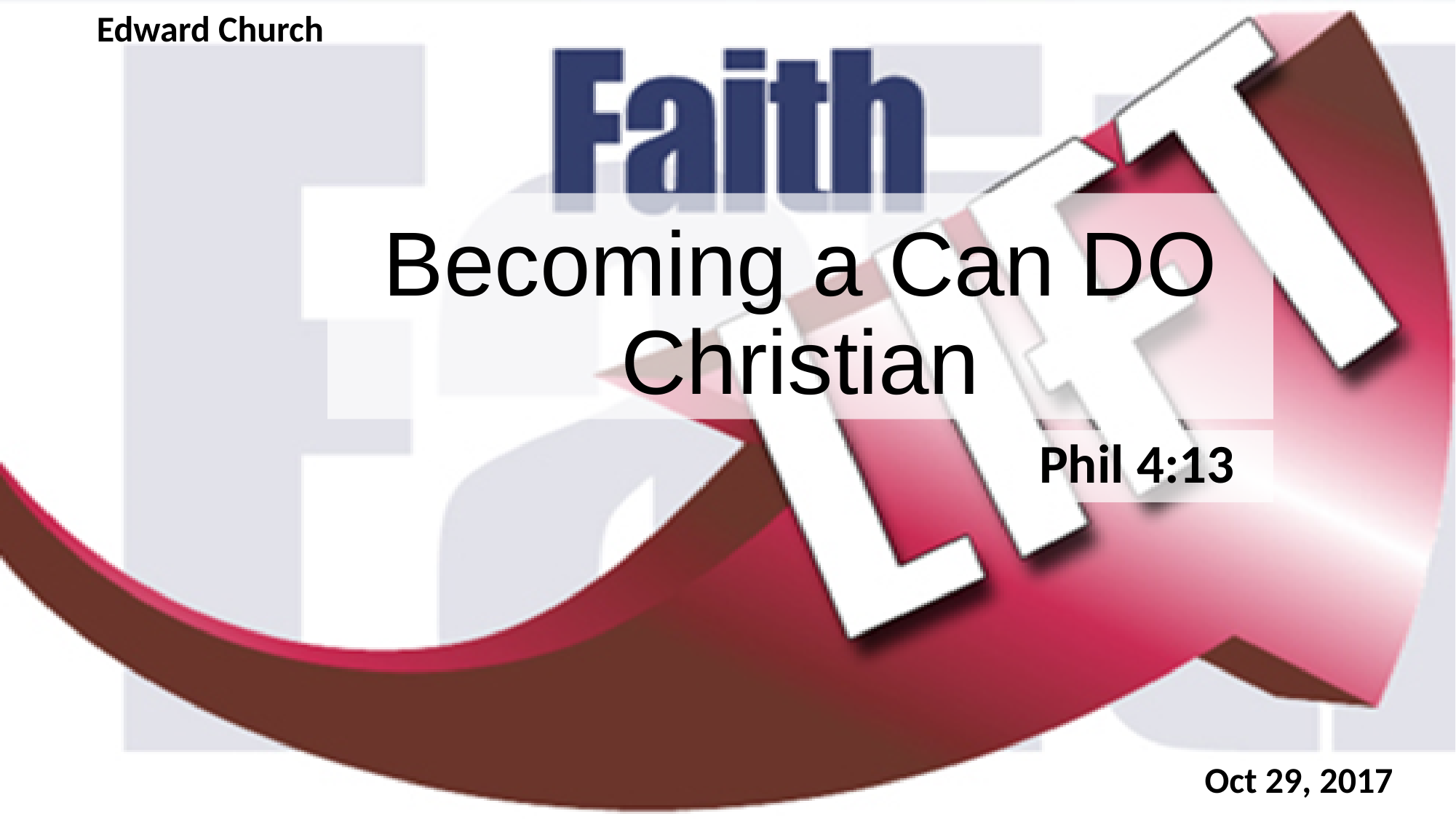

Edward Church
# Becoming a Can DO Christian
Phil 4:13
Oct 29, 2017